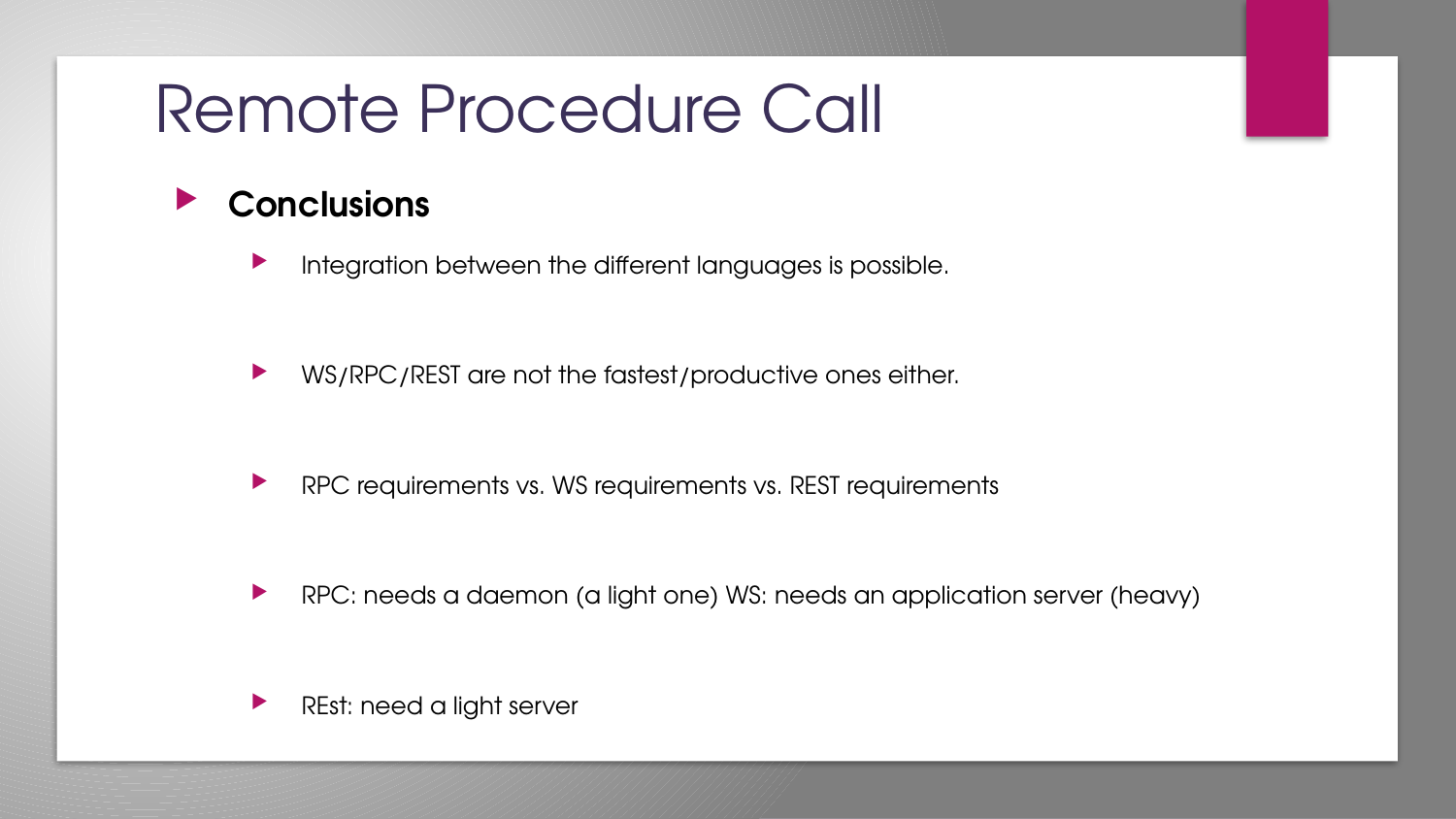

# Remote Procedure Call

Conclusions
Integration between the different languages is possible.

WS/RPC/REST are not the fastest/productive ones either.

RPC requirements vs. WS requirements vs. REST requirements

RPC: needs a daemon (a light one) WS: needs an application server (heavy)

REst: need a light server